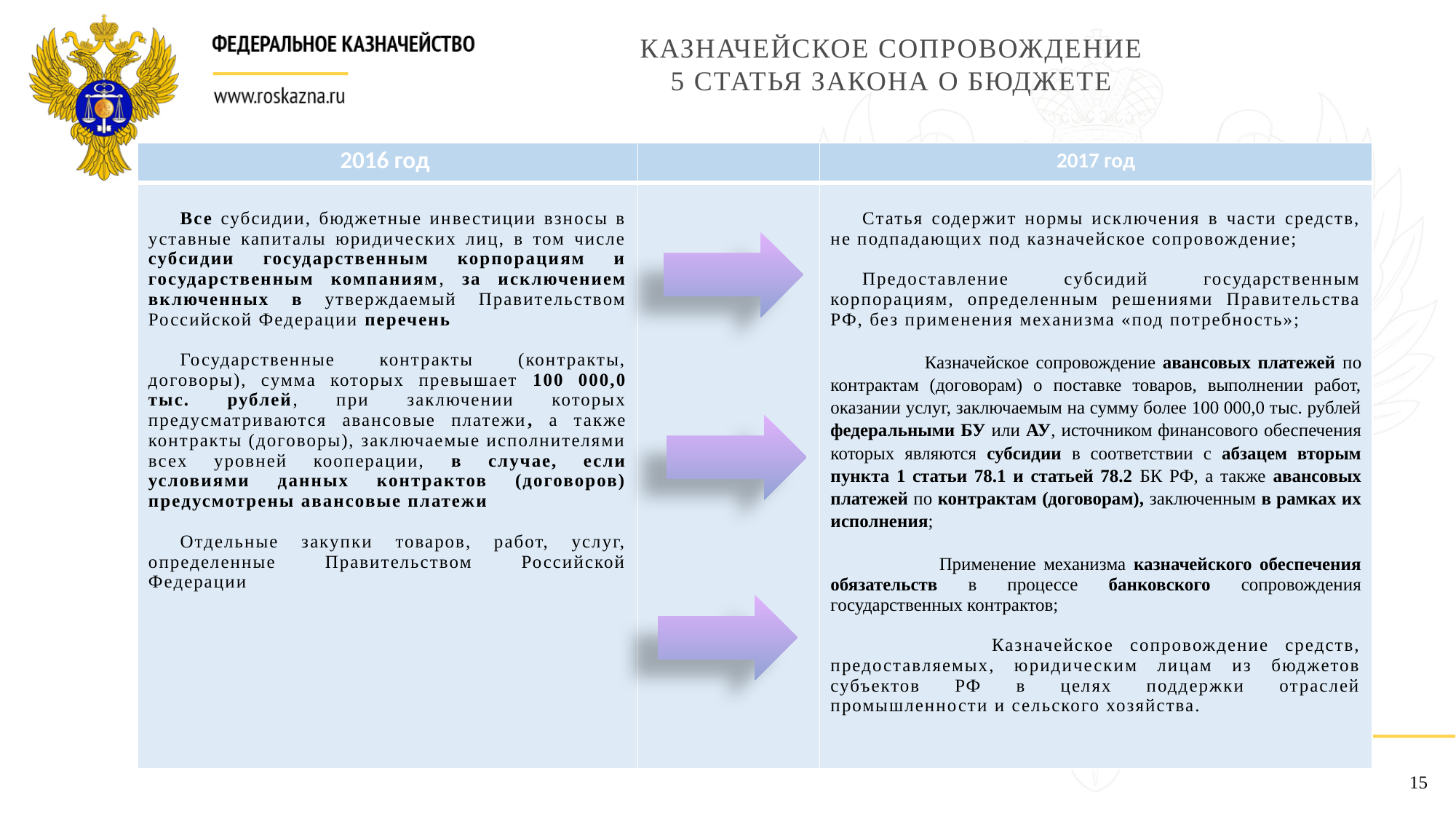

Казначейское сопровождение
5 статья закона о бюджете
| 2016 год |  | 2017 год |
| --- | --- | --- |
| Все субсидии, бюджетные инвестиции взносы в уставные капиталы юридических лиц, в том числе субсидии государственным корпорациям и государственным компаниям, за исключением включенных в утверждаемый Правительством Российской Федерации перечень Государственные контракты (контракты, договоры), сумма которых превышает 100 000,0 тыс. рублей, при заключении которых предусматриваются авансовые платежи, а также контракты (договоры), заключаемые исполнителями всех уровней кооперации, в случае, если условиями данных контрактов (договоров) предусмотрены авансовые платежи Отдельные закупки товаров, работ, услуг, определенные Правительством Российской Федерации |  | Статья содержит нормы исключения в части средств, не подпадающих под казначейское сопровождение; Предоставление субсидий государственным корпорациям, определенным решениями Правительства РФ, без применения механизма «под потребность»; Казначейское сопровождение авансовых платежей по контрактам (договорам) о поставке товаров, выполнении работ, оказании услуг, заключаемым на сумму более 100 000,0 тыс. рублей федеральными БУ или АУ, источником финансового обеспечения которых являются субсидии в соответствии с абзацем вторым пункта 1 статьи 78.1 и статьей 78.2 БК РФ, а также авансовых платежей по контрактам (договорам), заключенным в рамках их исполнения; Применение механизма казначейского обеспечения обязательств в процессе банковского сопровождения государственных контрактов; Казначейское сопровождение средств, предоставляемых, юридическим лицам из бюджетов субъектов РФ в целях поддержки отраслей промышленности и сельского хозяйства. |

15